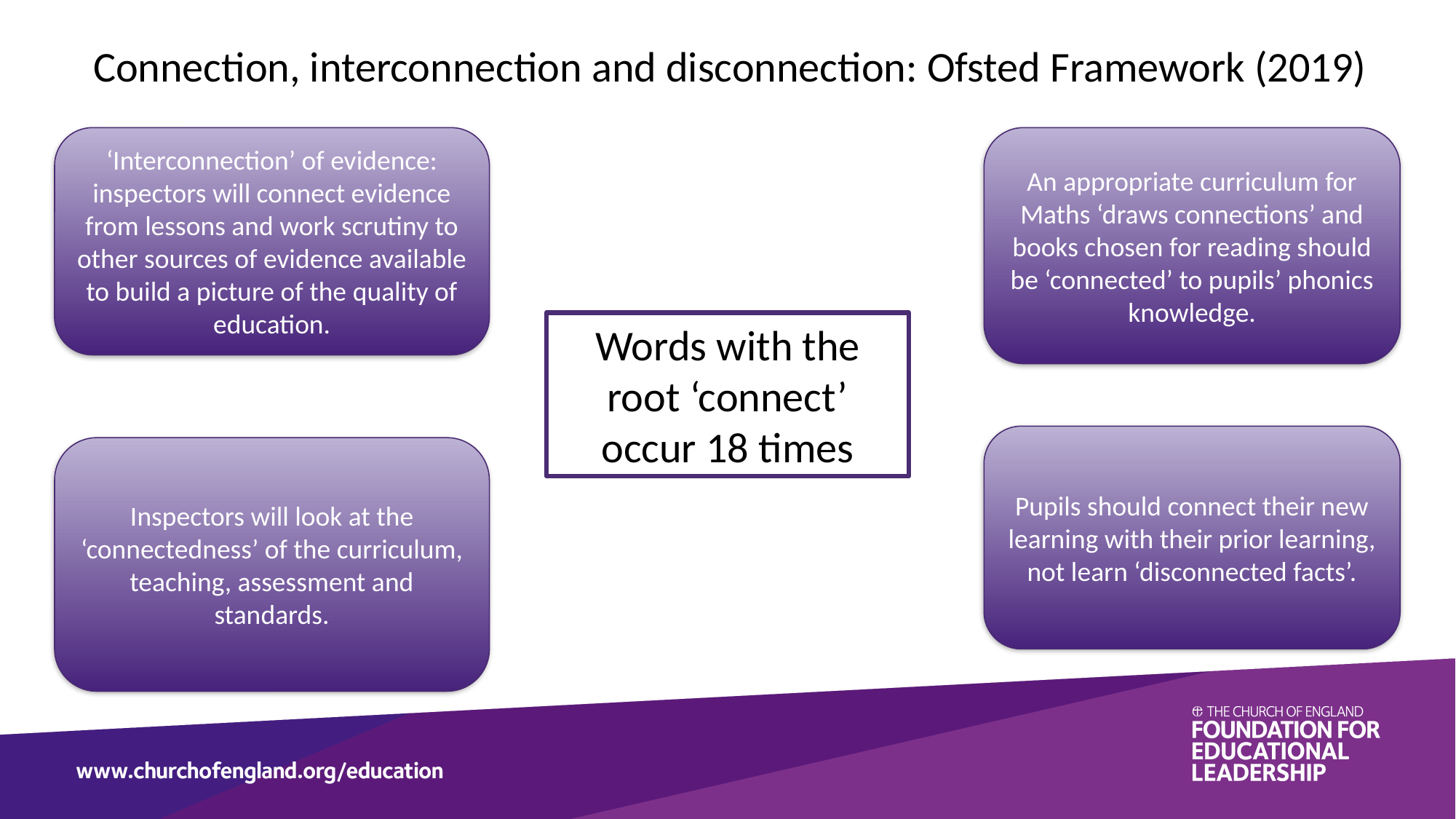

Connection, interconnection and disconnection: Ofsted Framework (2019)
‘Interconnection’ of evidence: inspectors will connect evidence from lessons and work scrutiny to other sources of evidence available to build a picture of the quality of education.
An appropriate curriculum for Maths ‘draws connections’ and books chosen for reading should be ‘connected’ to pupils’ phonics knowledge.
Words with the root ‘connect’ occur 18 times
Pupils should connect their new learning with their prior learning, not learn ‘disconnected facts’.
Inspectors will look at the ‘connectedness’ of the curriculum, teaching, assessment and standards.